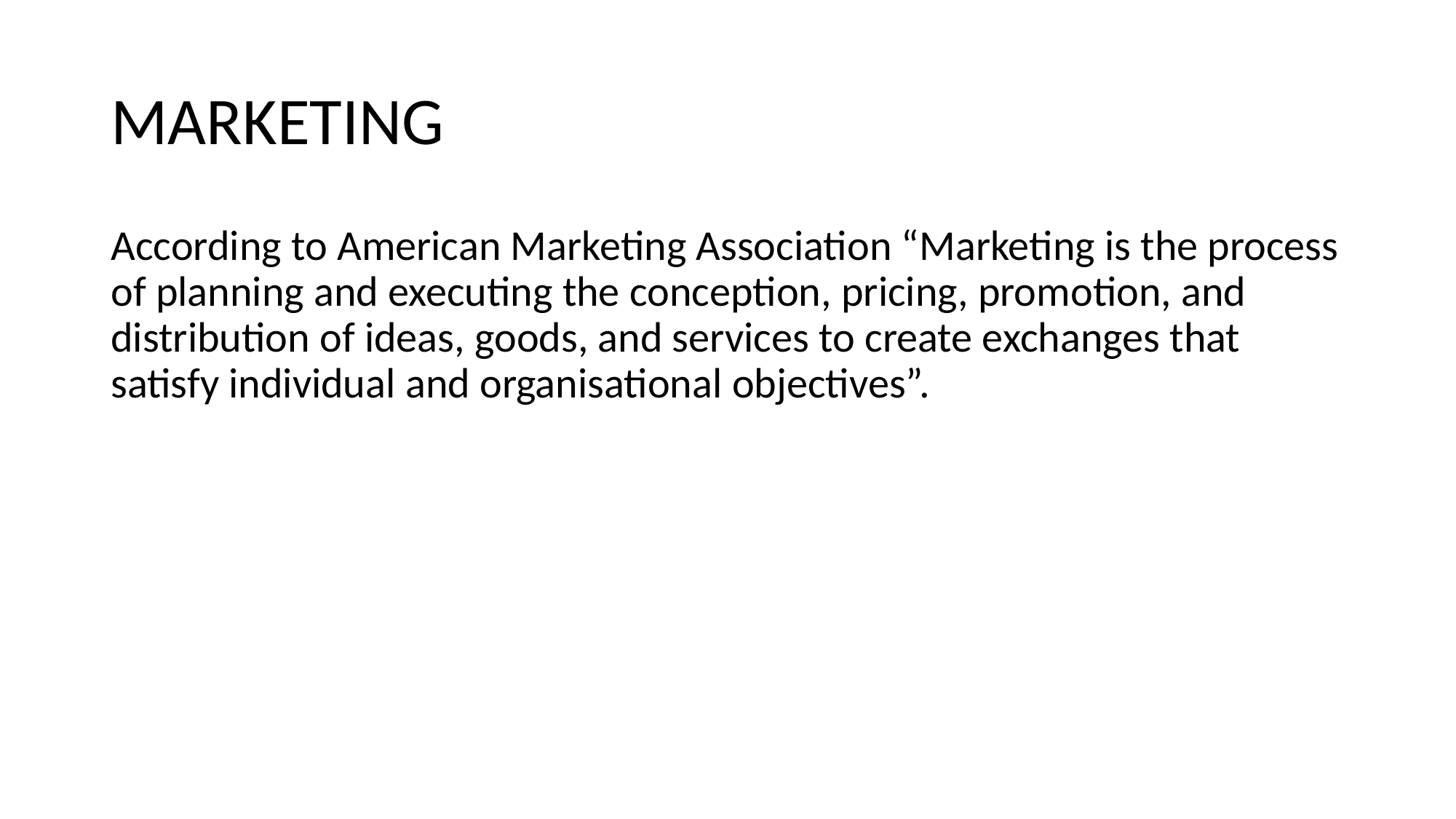

# MARKETING
According to American Marketing Association “Marketing is the process of planning and executing the conception, pricing, promotion, and distribution of ideas, goods, and services to create exchanges that satisfy individual and organisational objectives”.